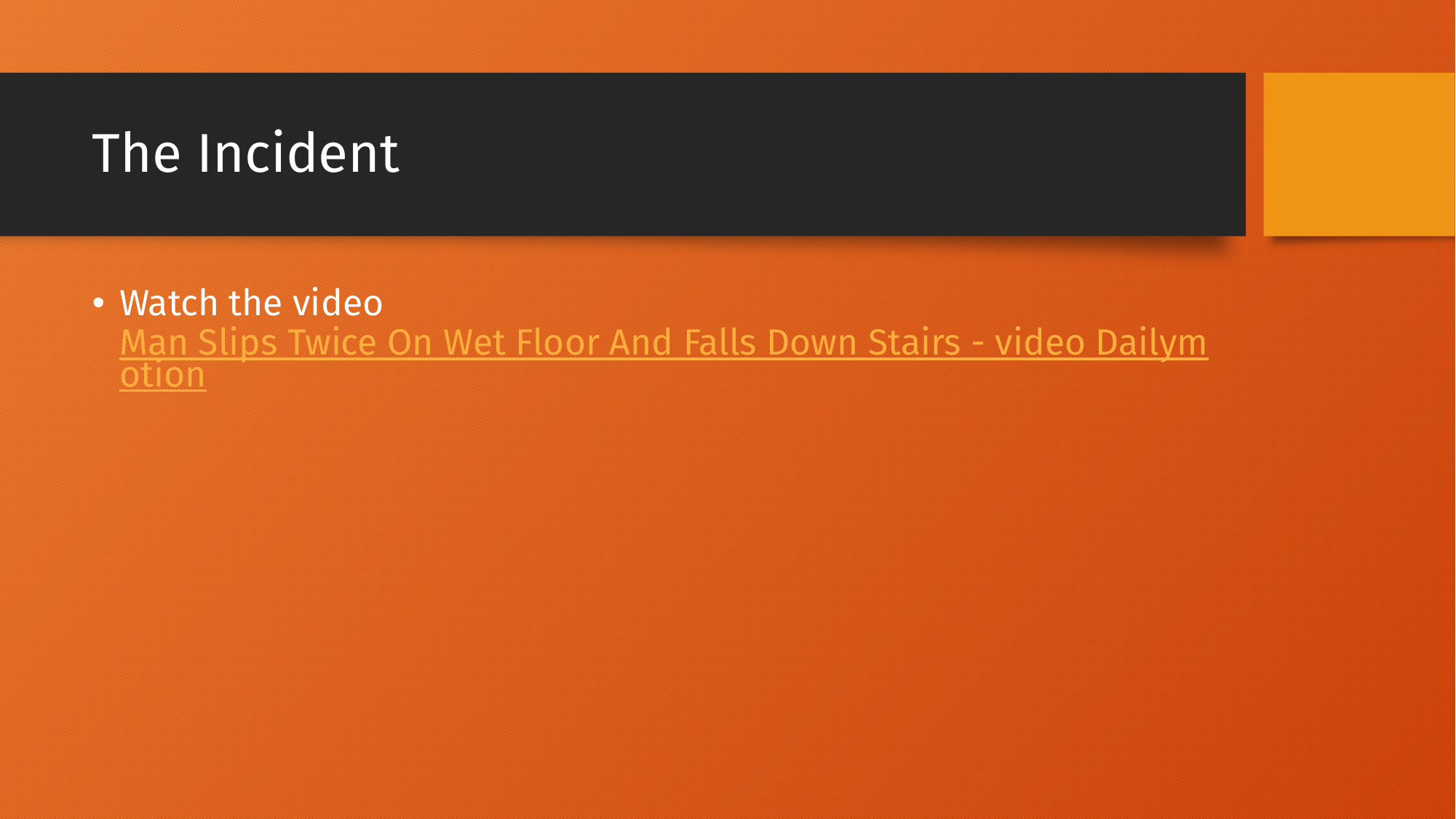

# The Incident
Watch the video Man Slips Twice On Wet Floor And Falls Down Stairs - video Dailymotion